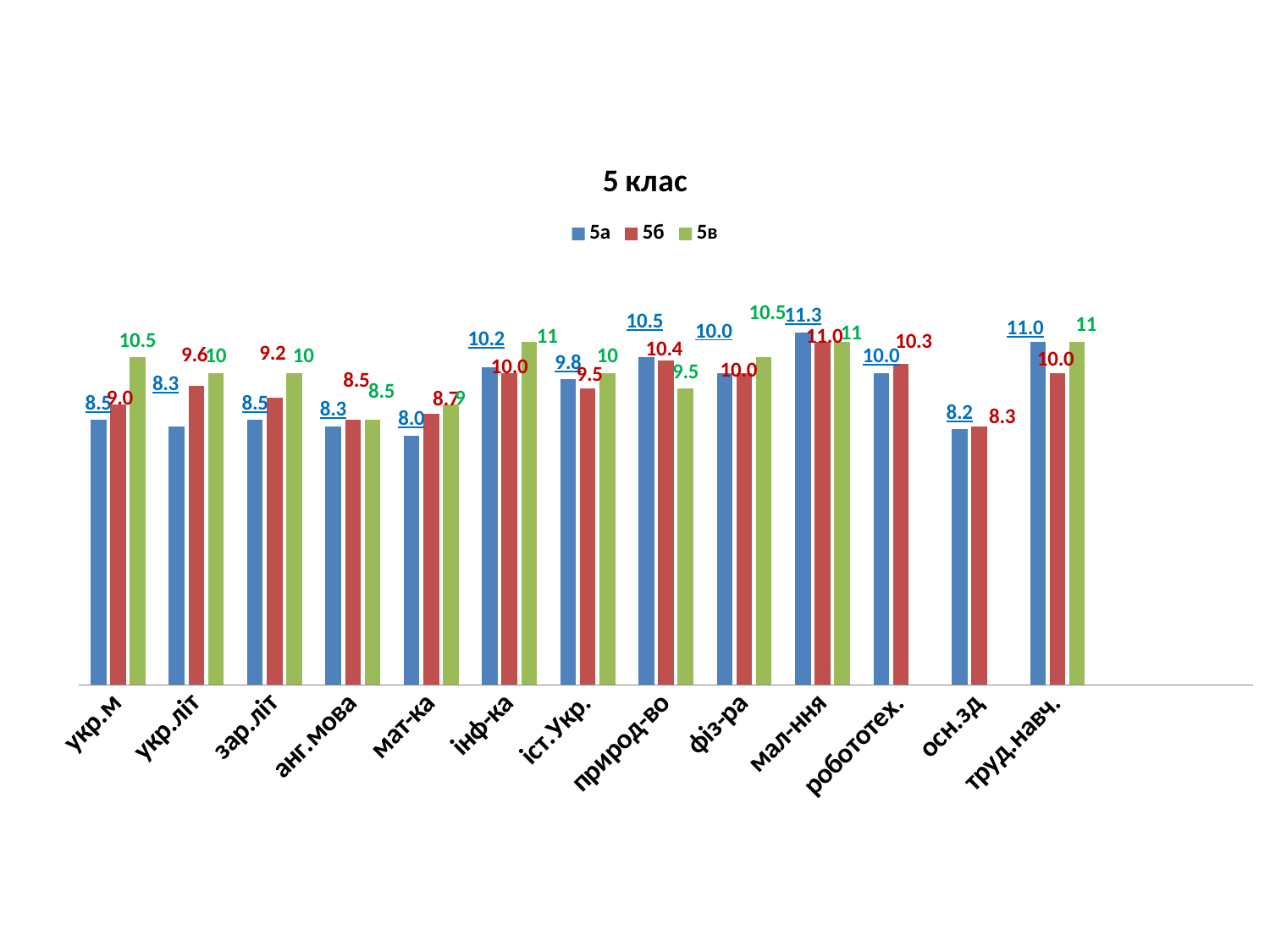

### Chart: 5 клас

| Category | 5а | 5б | 5в |
|---|---|---|---|
| укр.м | 8.5 | 9.0 | 10.5 |
| укр.літ | 8.3 | 9.6 | 10.0 |
| зар.літ | 8.5 | 9.2 | 10.0 |
| анг.мова | 8.3 | 8.5 | 8.5 |
| мат-ка | 8.0 | 8.7 | 9.0 |
| інф-ка | 10.2 | 10.0 | 11.0 |
| іст.Укр. | 9.8 | 9.5 | 10.0 |
| природ-во | 10.5 | 10.4 | 9.5 |
| фіз-ра | 10.0 | 10.0 | 10.5 |
| мал-ння | 11.3 | 11.0 | 11.0 |
| робототех. | 10.0 | 10.3 | None |
| осн.зд | 8.2 | 8.3 | None |
| труд.навч. | 11.0 | 10.0 | 11.0 |